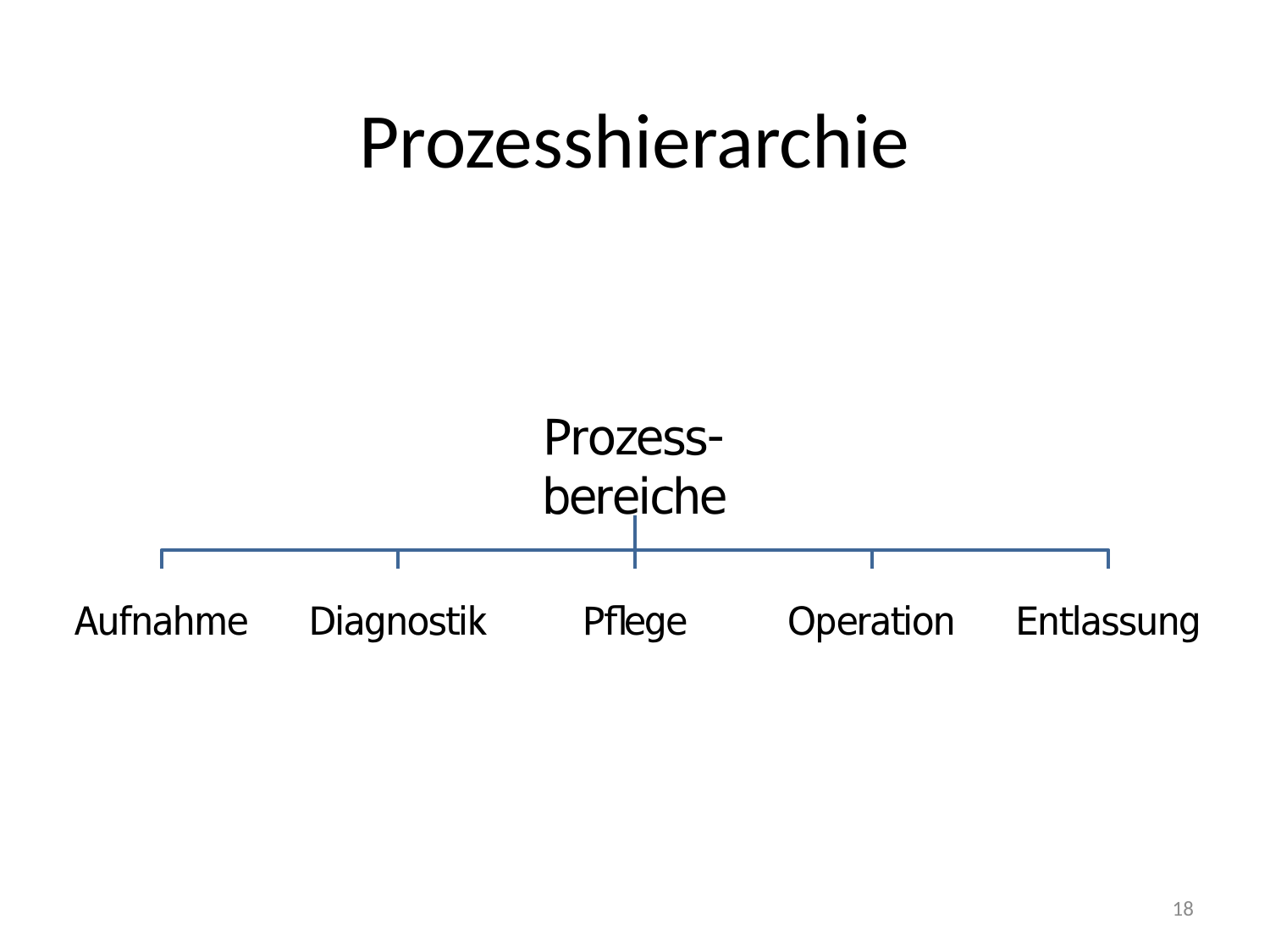

# Prozesshierarchie
Prozess-
bereiche
Aufnahme
Diagnostik
Pflege
Operation
Entlassung
18